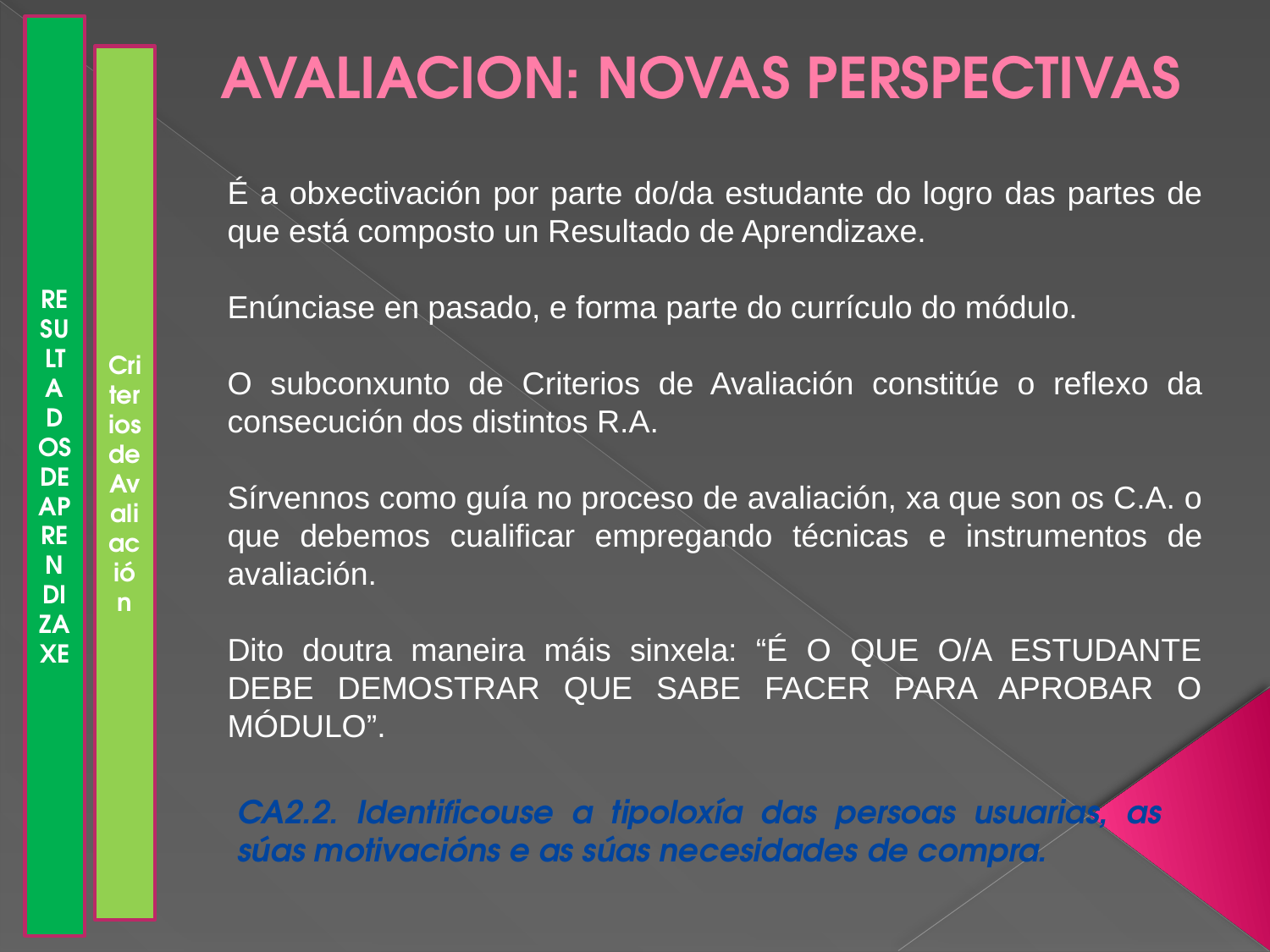

RESULTADOS DE APRENDIZAXE
# AVALIACION: NOVAS PERSPECTIVAS
Criterios de Avaliación
É a obxectivación por parte do/da estudante do logro das partes de que está composto un Resultado de Aprendizaxe.

Enúnciase en pasado, e forma parte do currículo do módulo.

O subconxunto de Criterios de Avaliación constitúe o reflexo da consecución dos distintos R.A.

Sírvennos como guía no proceso de avaliación, xa que son os C.A. o que debemos cualificar empregando técnicas e instrumentos de avaliación.

Dito doutra maneira máis sinxela: “É O QUE O/A ESTUDANTE DEBE DEMOSTRAR QUE SABE FACER PARA APROBAR O MÓDULO”.
CA2.2. Identificouse a tipoloxía das persoas usuarias, as súas motivacións e as súas necesidades de compra.